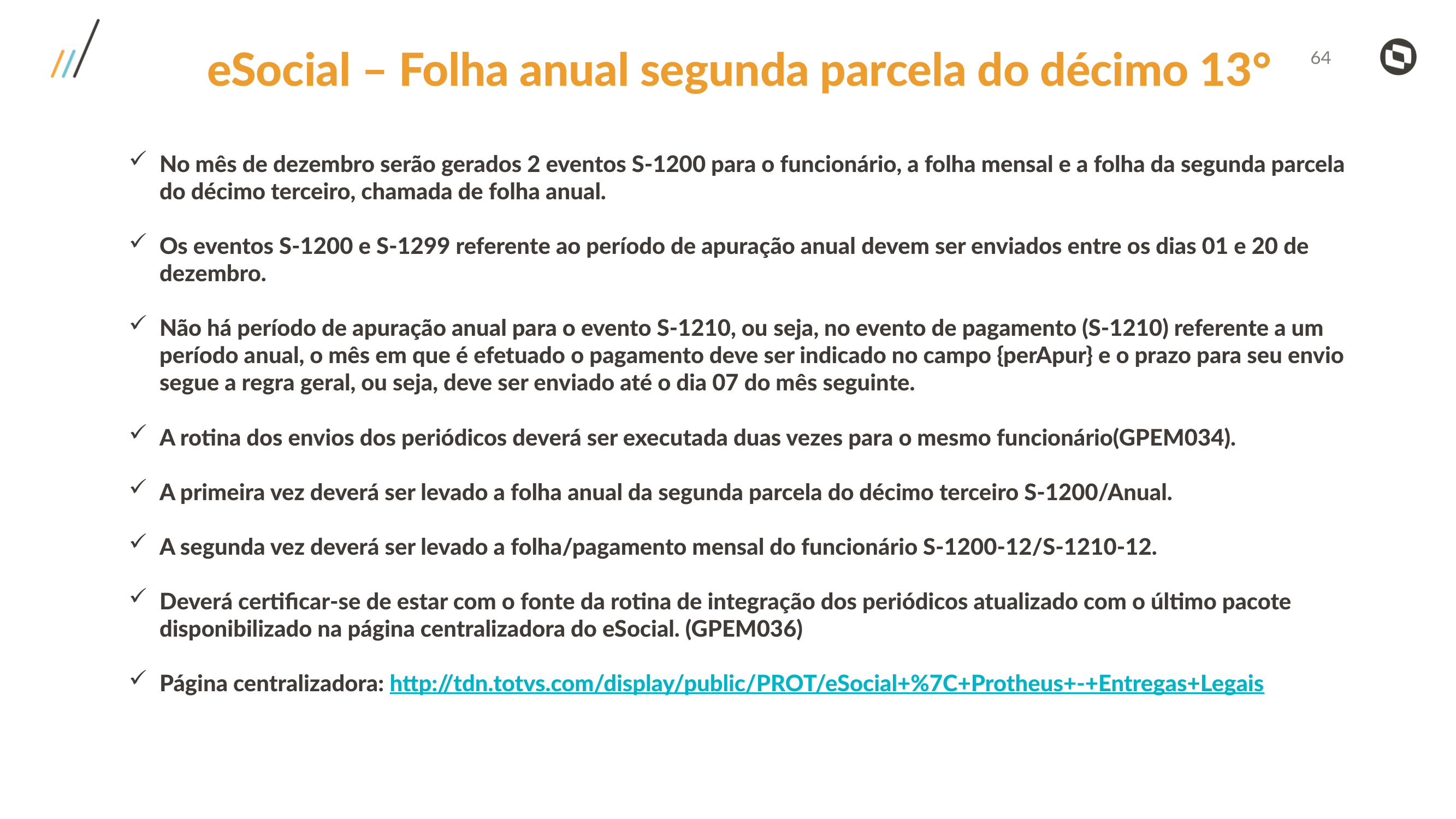

eSocial – Folha anual segunda parcela do décimo 13°

No mês de dezembro serão gerados 2 eventos S-1200 para o funcionário, a folha mensal e a folha da segunda parcela do décimo terceiro, chamada de folha anual.

Os eventos S-1200 e S-1299 referente ao período de apuração anual devem ser enviados entre os dias 01 e 20 de dezembro.

Não há período de apuração anual para o evento S-1210, ou seja, no evento de pagamento (S-1210) referente a um período anual, o mês em que é efetuado o pagamento deve ser indicado no campo {perApur} e o prazo para seu envio segue a regra geral, ou seja, deve ser enviado até o dia 07 do mês seguinte.

A rotina dos envios dos periódicos deverá ser executada duas vezes para o mesmo funcionário(GPEM034).

A primeira vez deverá ser levado a folha anual da segunda parcela do décimo terceiro S-1200/Anual.

A segunda vez deverá ser levado a folha/pagamento mensal do funcionário S-1200-12/S-1210-12.

Deverá certificar-se de estar com o fonte da rotina de integração dos periódicos atualizado com o último pacote disponibilizado na página centralizadora do eSocial. (GPEM036)

Página centralizadora: http://tdn.totvs.com/display/public/PROT/eSocial+%7C+Protheus+-+Entregas+Legais